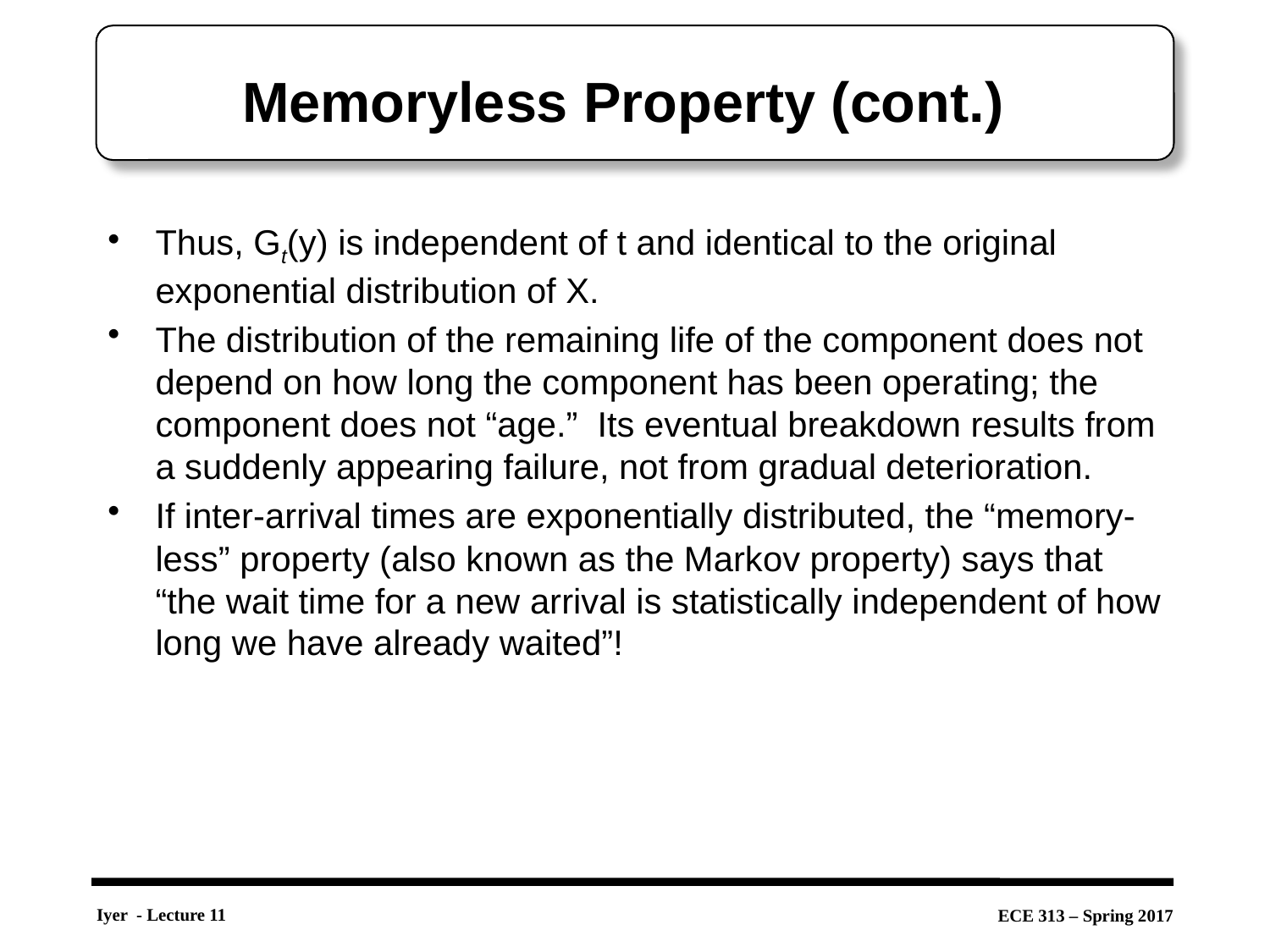

# Memoryless Property (cont.)
Thus, Gt(y) is independent of t and identical to the original exponential distribution of X.
The distribution of the remaining life of the component does not depend on how long the component has been operating; the component does not “age.”  Its eventual breakdown results from a suddenly appearing failure, not from gradual deterioration.
If inter-arrival times are exponentially distributed, the “memory-less” property (also known as the Markov property) says that “the wait time for a new arrival is statistically independent of how long we have already waited”!